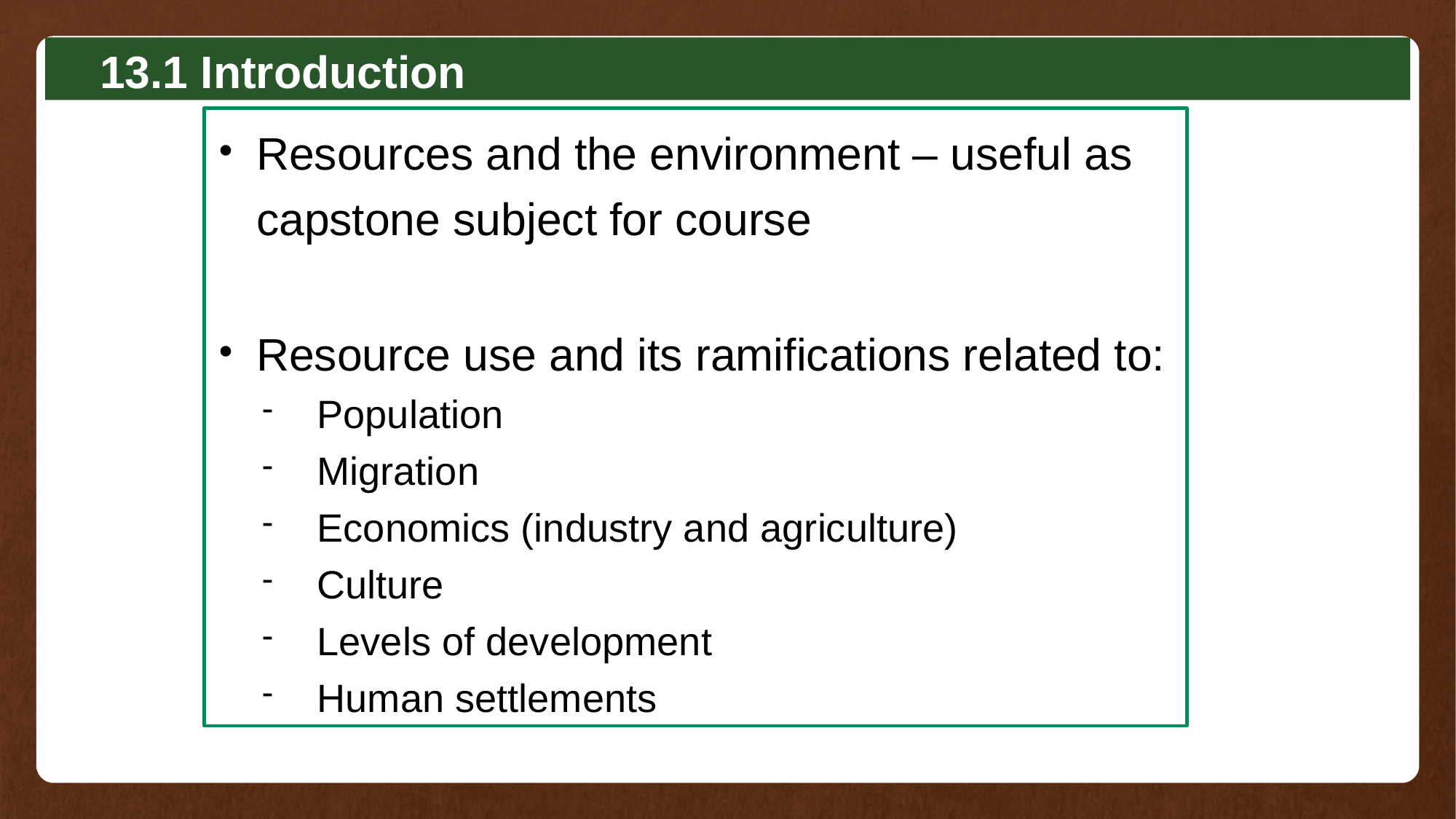

13.1 Introduction
Resources and the environment – useful as capstone subject for course

Resource use and its ramifications related to:
Population
Migration
Economics (industry and agriculture)
Culture
Levels of development
Human settlements